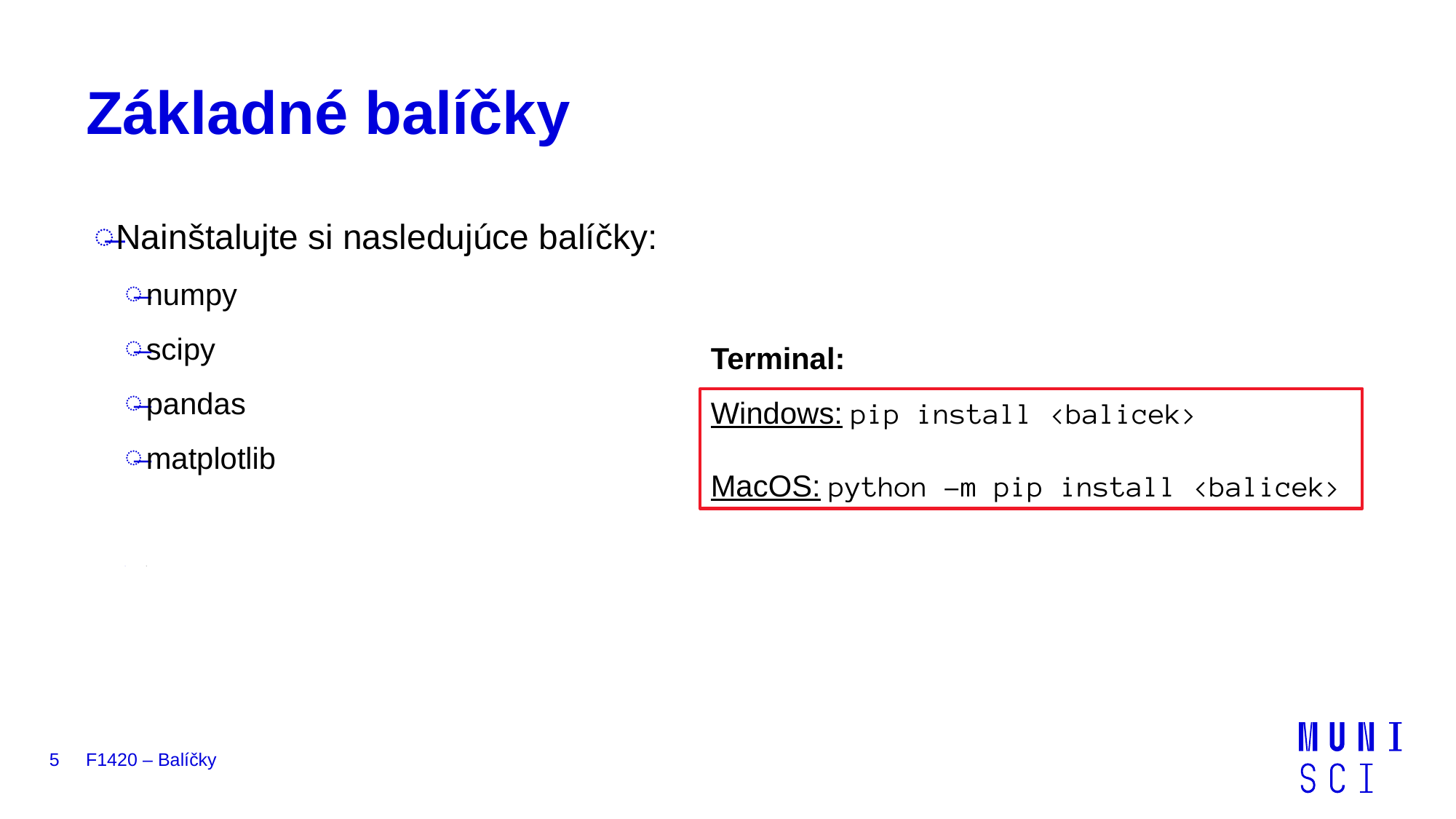

# Základné balíčky
Nainštalujte si nasledujúce balíčky:
numpy
scipy
pandas
matplotlib

v
Terminal:
Windows: pip install <balicek>

MacOS: python -m pip install <balicek>
5
F1420 – Balíčky